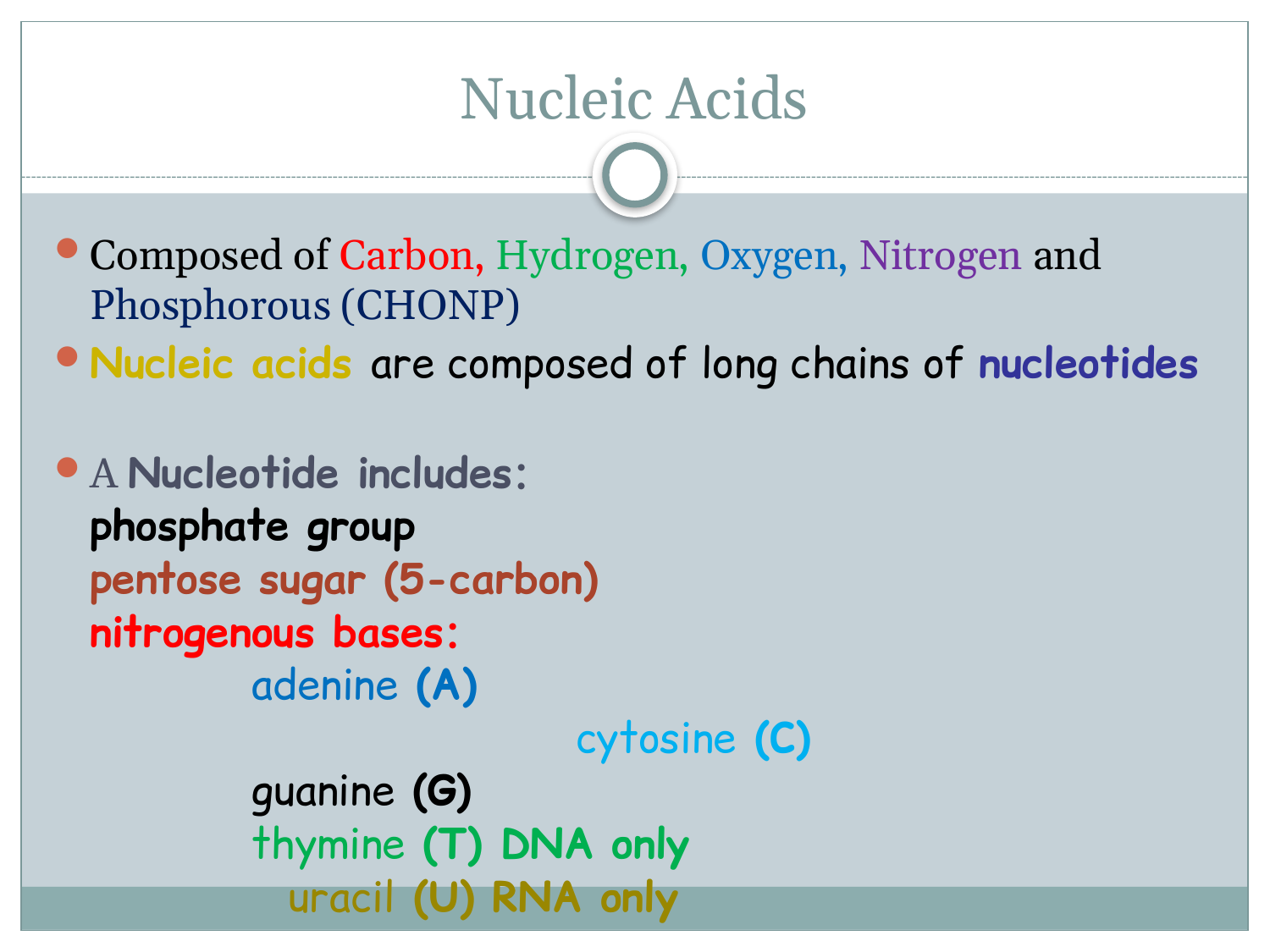

# Nucleic Acids
Composed of Carbon, Hydrogen, Oxygen, Nitrogen and Phosphorous (CHONP)
Nucleic acids are composed of long chains of nucleotides

A Nucleotide includes:
		phosphate group
		pentose sugar (5-carbon)
		nitrogenous bases:
				         adenine (A)
                             cytosine (C)
				         guanine (G)
				         thymine (T) DNA only
				           uracil (U) RNA only